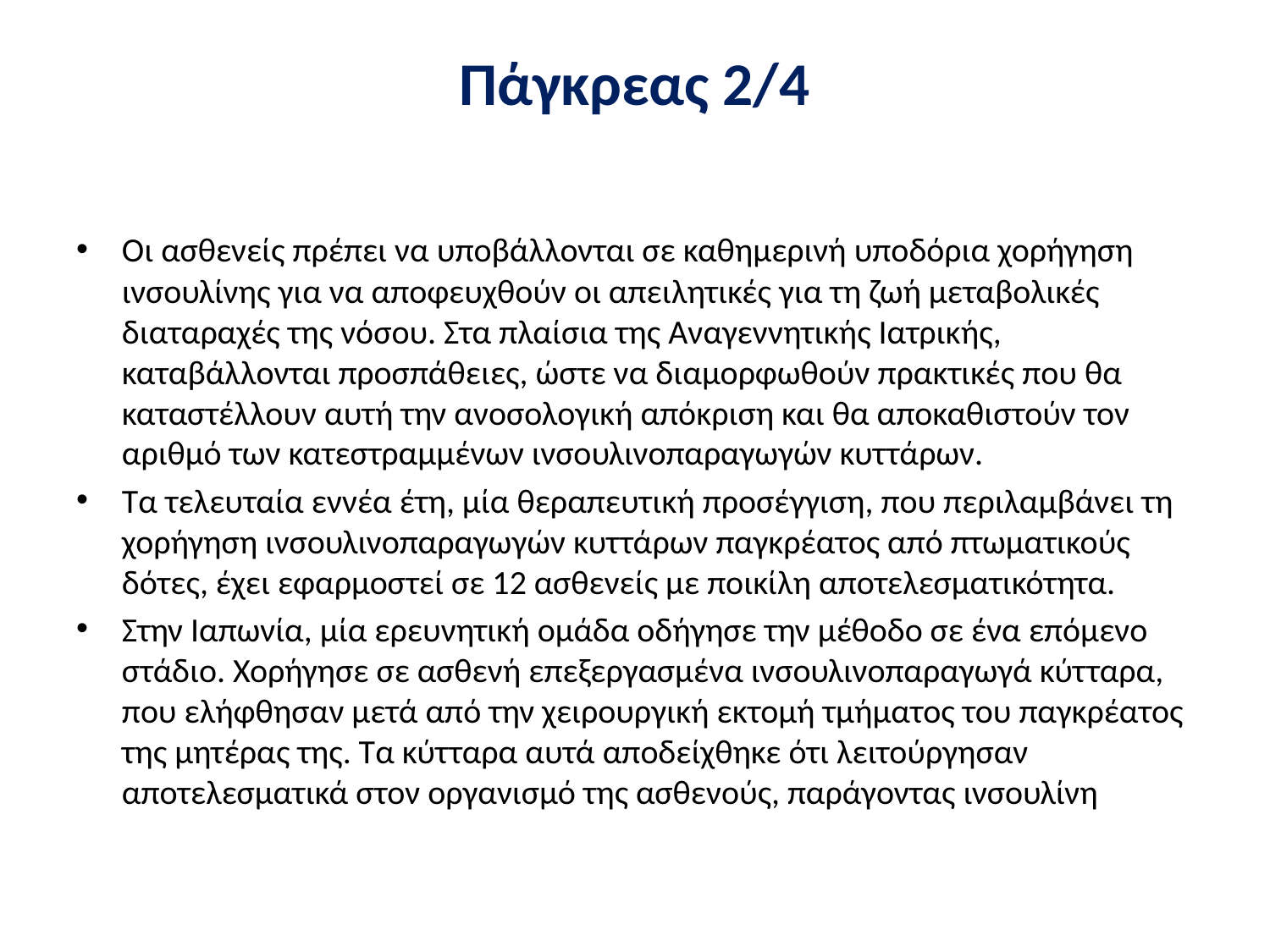

# Πάγκρεας 2/4
Οι ασθενείς πρέπει να υποβάλλονται σε καθημερινή υποδόρια χορήγηση ινσουλίνης για να αποφευχθούν οι απειλητικές για τη ζωή μεταβολικές διαταραχές της νόσου. Στα πλαίσια της Αναγεννητικής Ιατρικής, καταβάλλονται προσπάθειες, ώστε να διαμορφωθούν πρακτικές που θα καταστέλλουν αυτή την ανοσολογική απόκριση και θα αποκαθιστούν τον αριθμό των κατεστραμμένων ινσουλινοπαραγωγών κυττάρων.
Τα τελευταία εννέα έτη, μία θεραπευτική προσέγγιση, που περιλαμβάνει τη χορήγηση ινσουλινοπαραγωγών κυττάρων παγκρέατος από πτωματικούς δότες, έχει εφαρμοστεί σε 12 ασθενείς με ποικίλη αποτελεσματικότητα.
Στην Ιαπωνία, μία ερευνητική ομάδα οδήγησε την μέθοδο σε ένα επόμενο στάδιο. Χορήγησε σε ασθενή επεξεργασμένα ινσουλινοπαραγωγά κύτταρα, που ελήφθησαν μετά από την χειρουργική εκτομή τμήματος του παγκρέατος της μητέρας της. Τα κύτταρα αυτά αποδείχθηκε ότι λειτούργησαν αποτελεσματικά στον οργανισμό της ασθενούς, παράγοντας ινσουλίνη